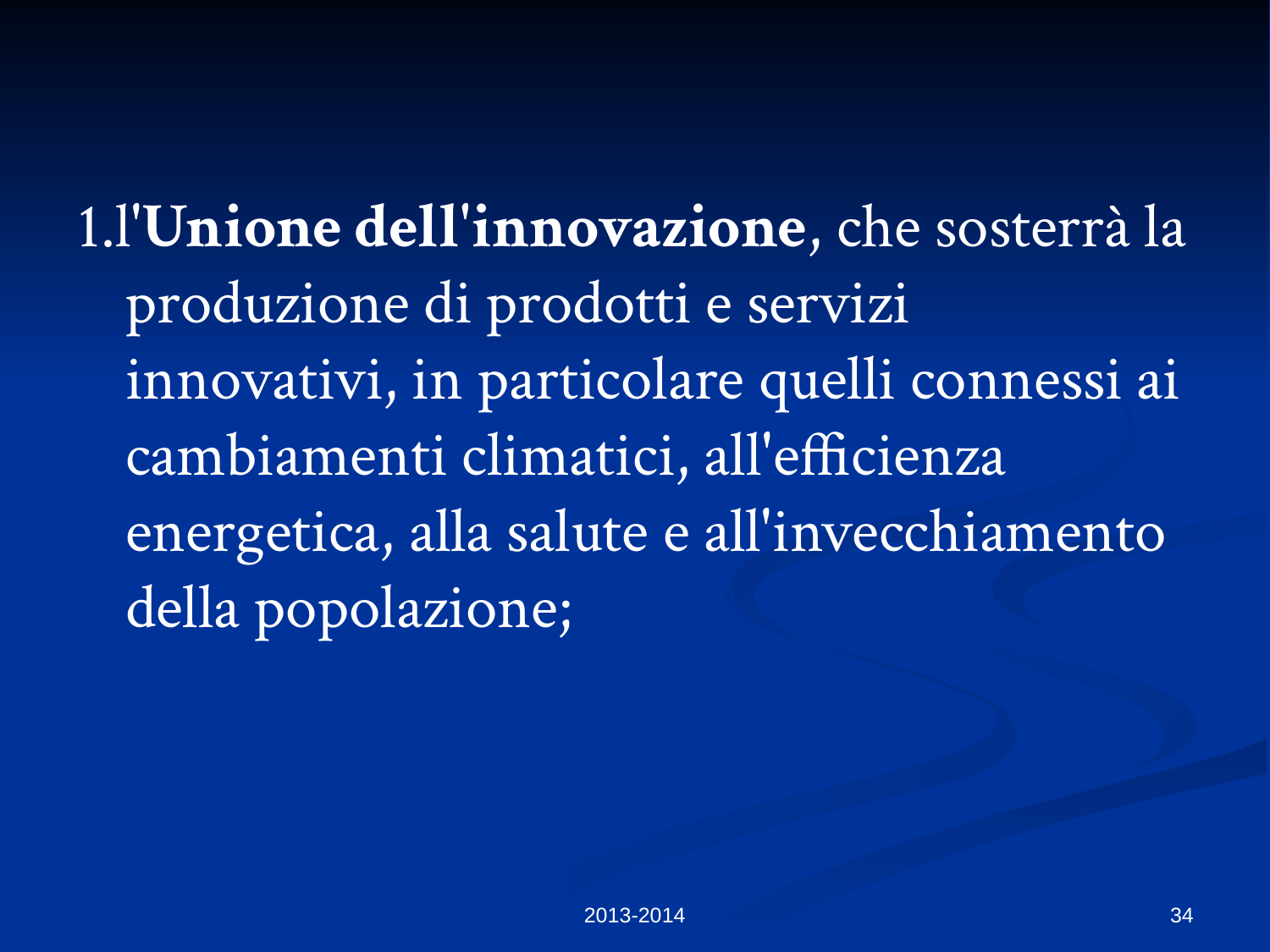

1.l'Unione dell'innovazione, che sosterrà la produzione di prodotti e servizi innovativi, in particolare quelli connessi ai cambiamenti climatici, all'efficienza energetica, alla salute e all'invecchiamento della popolazione;

2013-2014
34